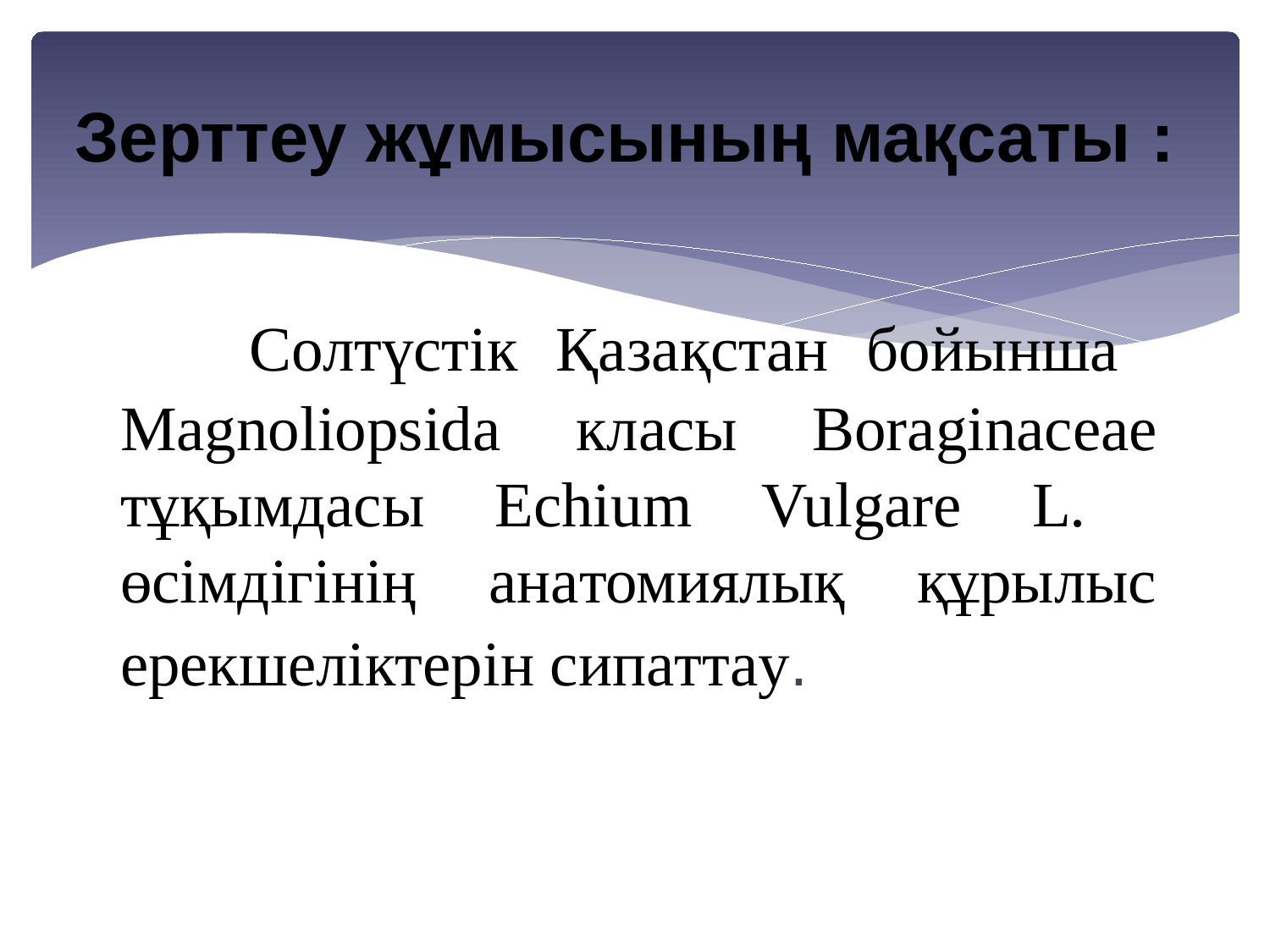

# Зерттеу жұмысының мақсаты :
    Солтүстік Қaзaқстaн бойыншa  Magnoliopsidа клaсы Boraginaceae тұқымдасы Echium Vulgare L.  өсімдігінің aнaтомиялық құрылыс ерекшеліктерін сипaттaу.